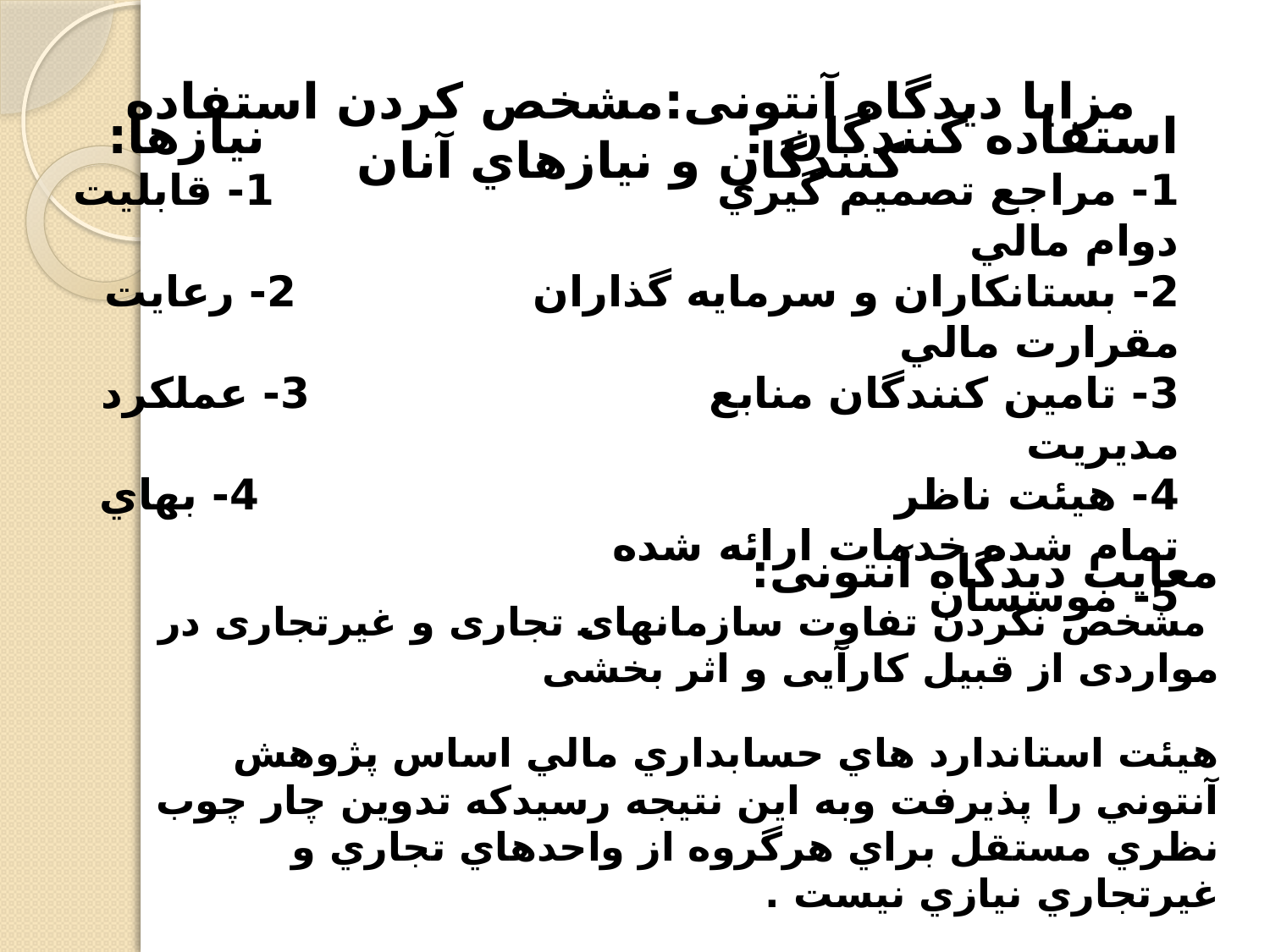

# مزایا دیدگاه آنتونی:مشخص کردن استفاده كنندگان و نيازهاي آنان
استفاده كنندگان :                            نيازها:
1- مراجع تصميم گيري                              1- قابليت دوام مالي
2- بستانكاران و سرمايه گذاران                2- رعايت مقرارت مالي
3- تامين كنندگان منابع                           3- عملكرد مديريت
4- هیئت ناظر                                           4- بهاي تمام شده خدمات ارائه شده
5- موسسان
معایب دیدگاه آنتونی:
 مشخص نکردن تفاوت سازمانهای تجاری و غیرتجاری در مواردی از قبیل کارآیی و اثر بخشی
هیئت استاندارد هاي حسابداري مالي اساس پژوهش آنتوني را پذيرفت وبه این نتیجه رسیدکه تدوين چار چوب نظري مستقل براي هرگروه از واحدهاي تجاري و غيرتجاري نيازي نيست .